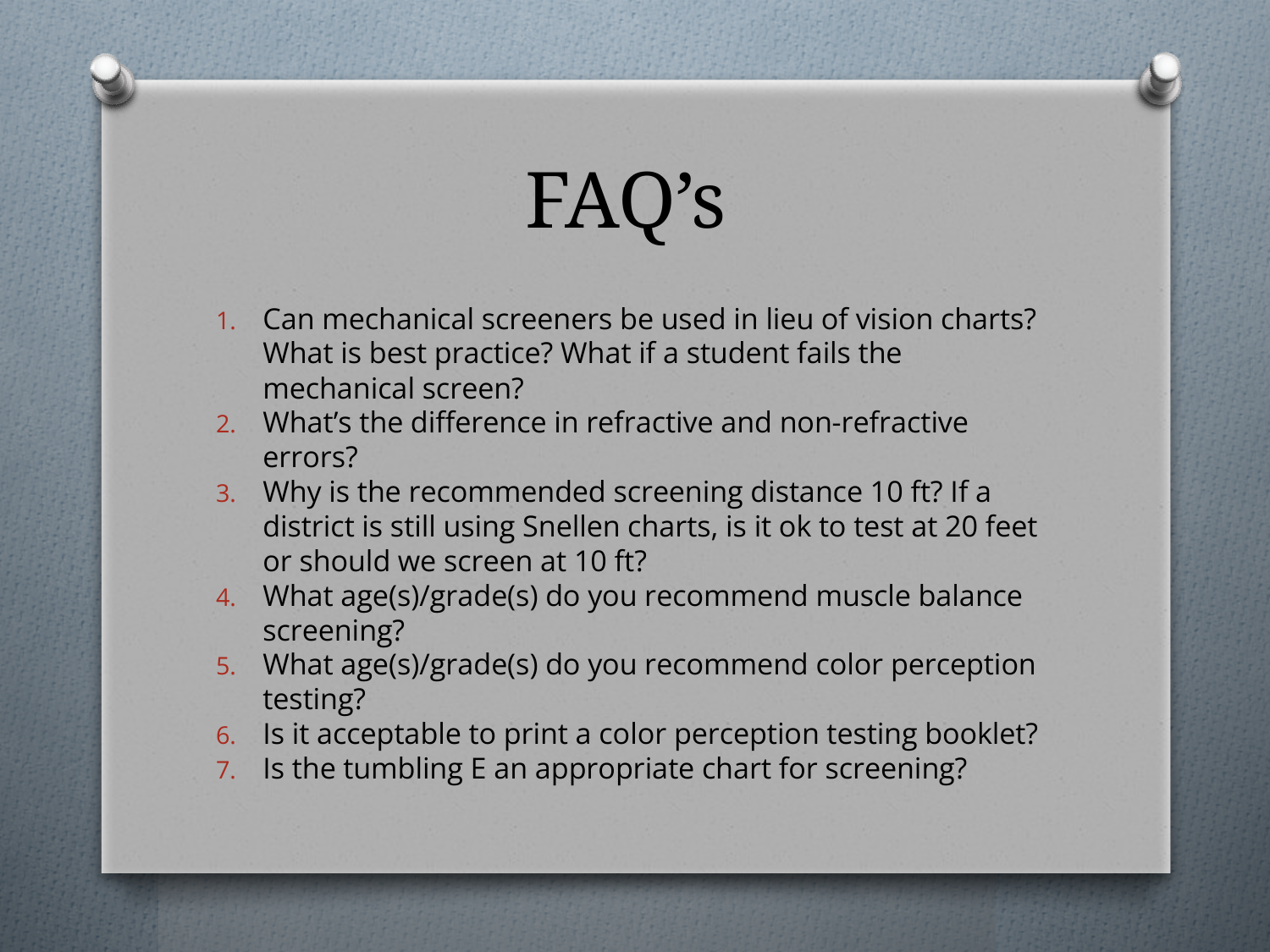

# FAQ’s
Can mechanical screeners be used in lieu of vision charts? What is best practice? What if a student fails the mechanical screen?
What’s the difference in refractive and non-refractive errors?
Why is the recommended screening distance 10 ft? If a district is still using Snellen charts, is it ok to test at 20 feet or should we screen at 10 ft?
What age(s)/grade(s) do you recommend muscle balance screening?
What age(s)/grade(s) do you recommend color perception testing?
Is it acceptable to print a color perception testing booklet?
Is the tumbling E an appropriate chart for screening?